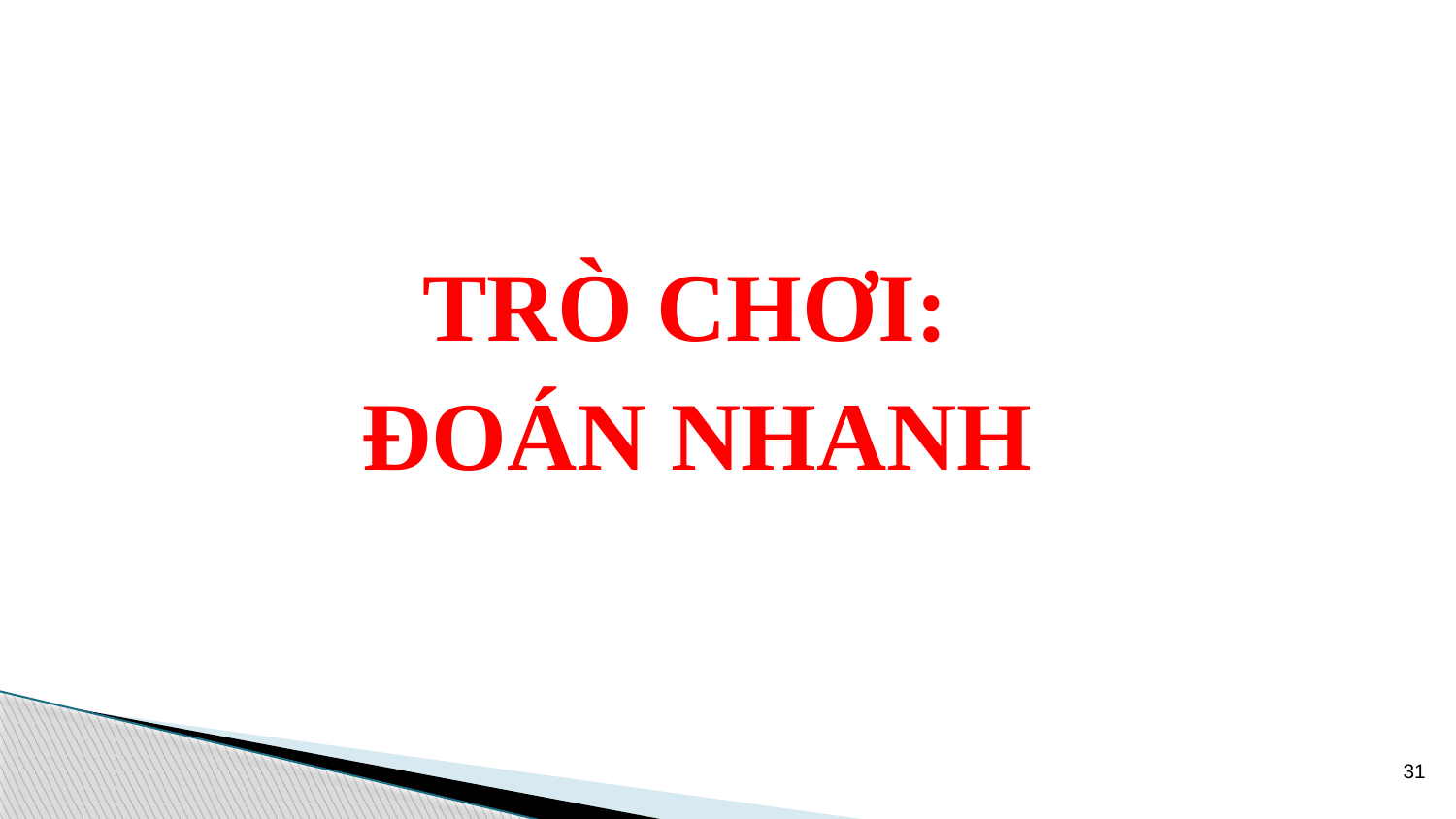

TRÒ CHƠI:
ĐOÁN NHANH
TRÒ CHƠI:
ĐOÁN NHANH
31